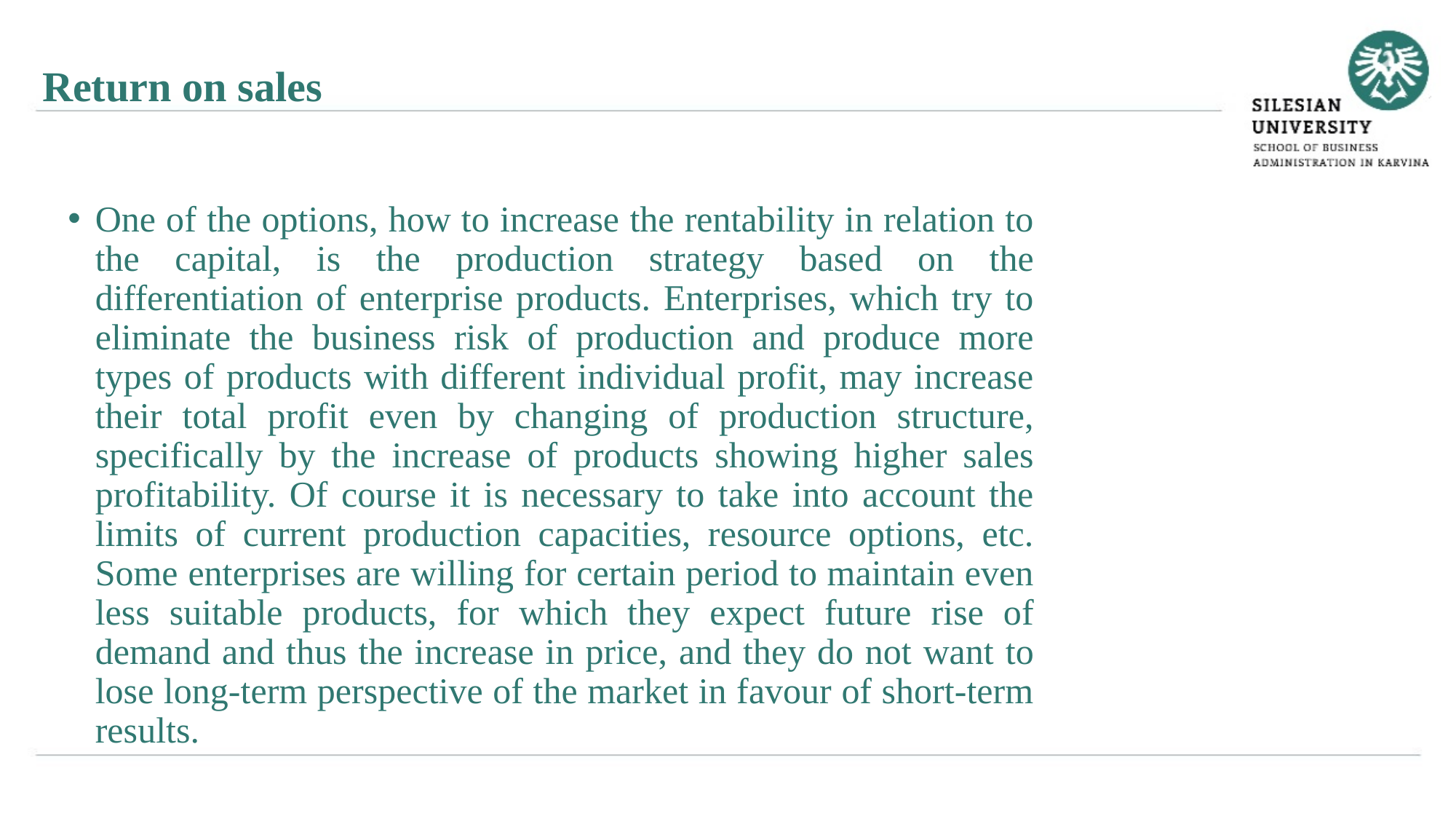

Return on sales

One of the options, how to increase the rentability in relation to the capital, is the production strategy based on the differentiation of enterprise products. Enterprises, which try to eliminate the business risk of production and produce more types of products with different individual profit, may increase their total profit even by changing of production structure, specifically by the increase of products showing higher sales profitability. Of course it is necessary to take into account the limits of current production capacities, resource options, etc. Some enterprises are willing for certain period to maintain even less suitable products, for which they expect future rise of demand and thus the increase in price, and they do not want to lose long-term perspective of the market in favour of short-term results.